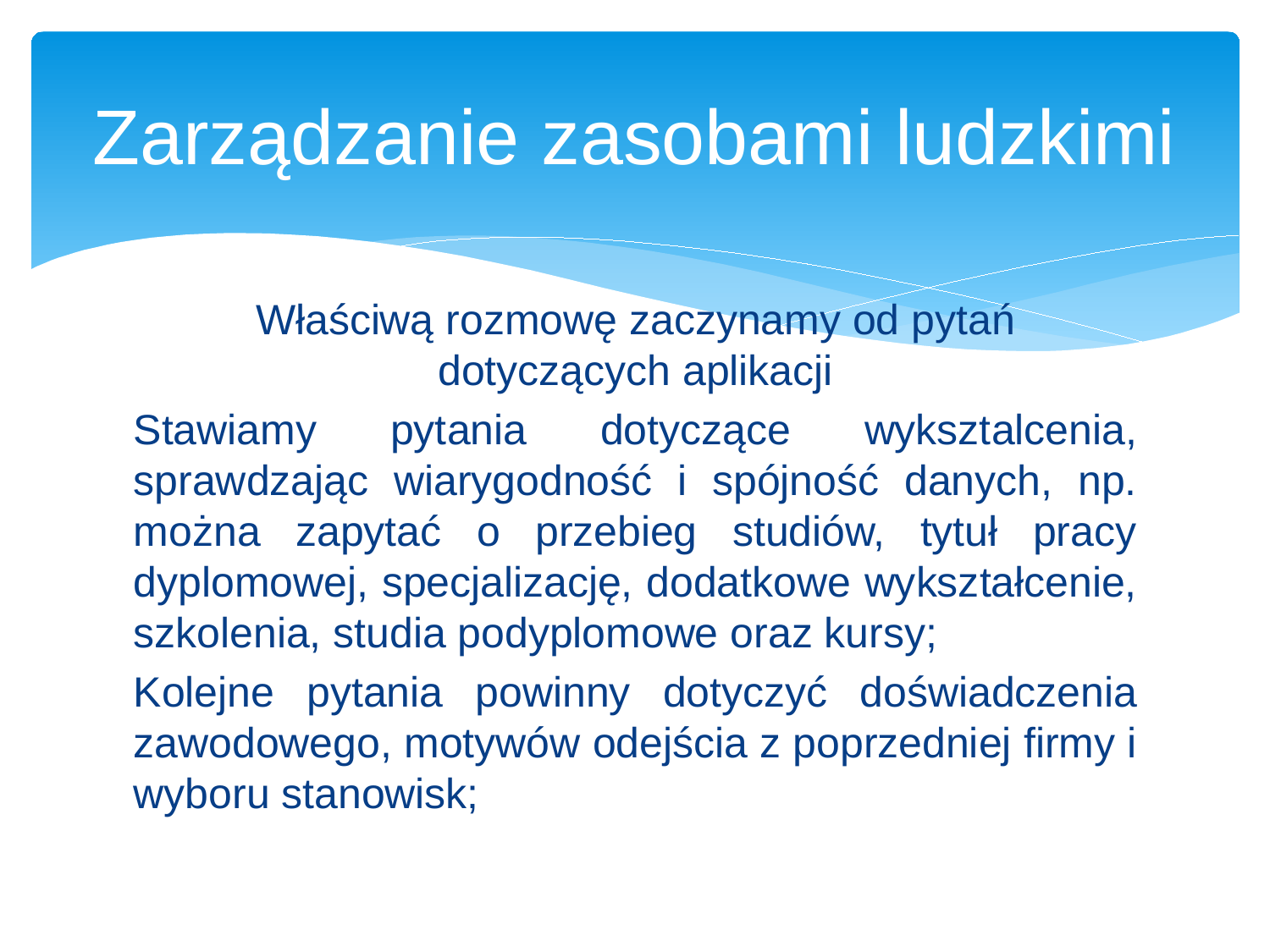

# Zarządzanie zasobami ludzkimi
Właściwą rozmowę zaczynamy od pytań dotyczących aplikacji
Stawiamy pytania dotyczące wyksztalcenia, sprawdzając wiarygodność i spójność danych, np. można zapytać o przebieg studiów, tytuł pracy dyplomowej, specjalizację, dodatkowe wykształcenie, szkolenia, studia podyplomowe oraz kursy;
Kolejne pytania powinny dotyczyć doświadczenia zawodowego, motywów odejścia z poprzedniej firmy i wyboru stanowisk;